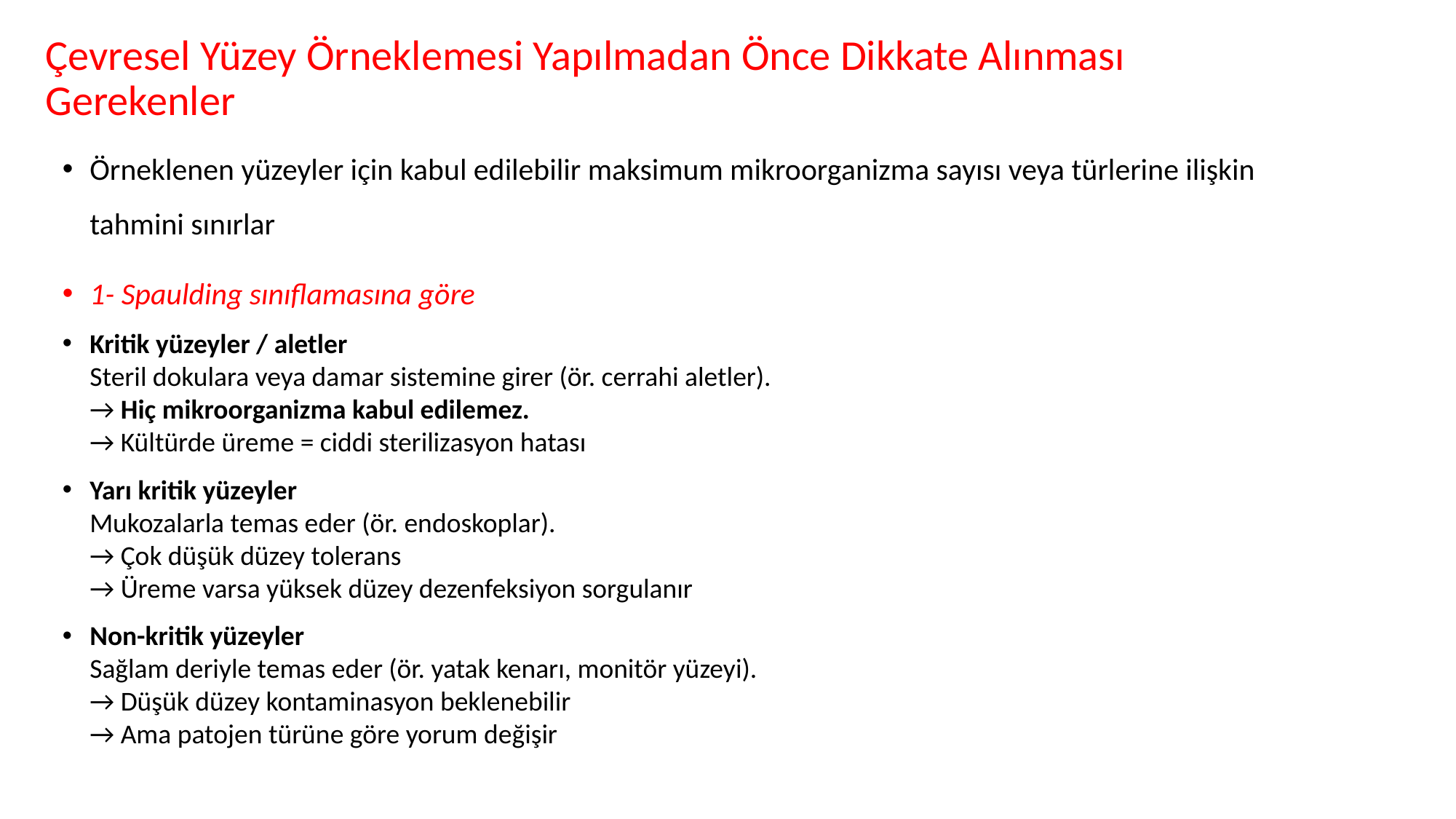

# Çevresel Yüzey Örneklemesi Yapılmadan Önce Dikkate Alınması Gerekenler
Örneklenen yüzeyler için kabul edilebilir maksimum mikroorganizma sayısı veya türlerine ilişkin tahmini sınırlar
1- Spaulding sınıflamasına göre
Kritik yüzeyler / aletler
Steril dokulara veya damar sistemine girer (ör. cerrahi aletler).
→ Hiç mikroorganizma kabul edilemez.
→ Kültürde üreme = ciddi sterilizasyon hatası
Yarı kritik yüzeyler
Mukozalarla temas eder (ör. endoskoplar).
→ Çok düşük düzey tolerans
→ Üreme varsa yüksek düzey dezenfeksiyon sorgulanır
Non-kritik yüzeyler
Sağlam deriyle temas eder (ör. yatak kenarı, monitör yüzeyi).
→ Düşük düzey kontaminasyon beklenebilir
→ Ama patojen türüne göre yorum değişir